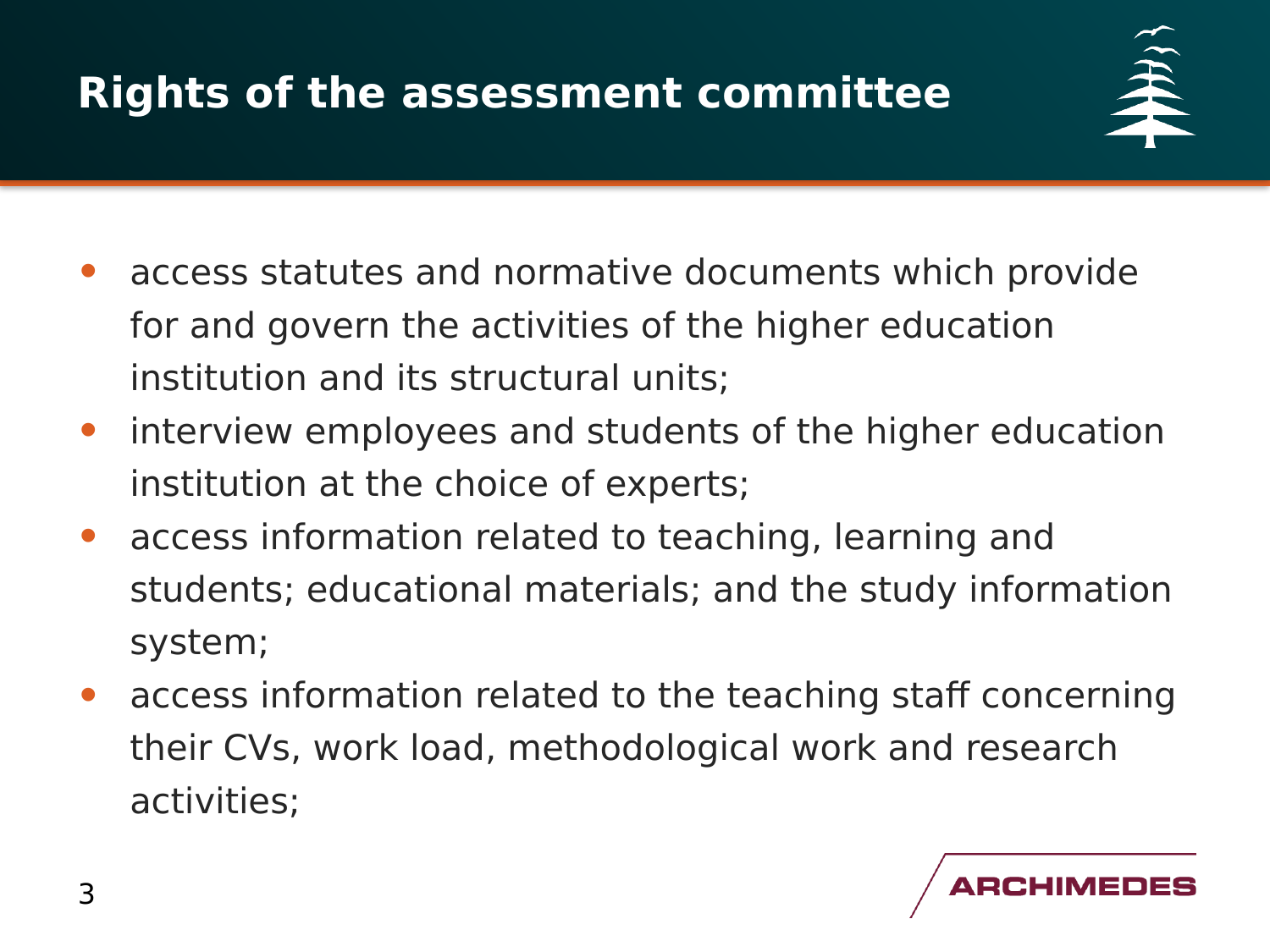

# Rights of the assessment committee
access statutes and normative documents which provide for and govern the activities of the higher education institution and its structural units;
interview employees and students of the higher education institution at the choice of experts;
access information related to teaching, learning and students; educational materials; and the study information system;
access information related to the teaching staff concerning their CVs, work load, methodological work and research activities;

3